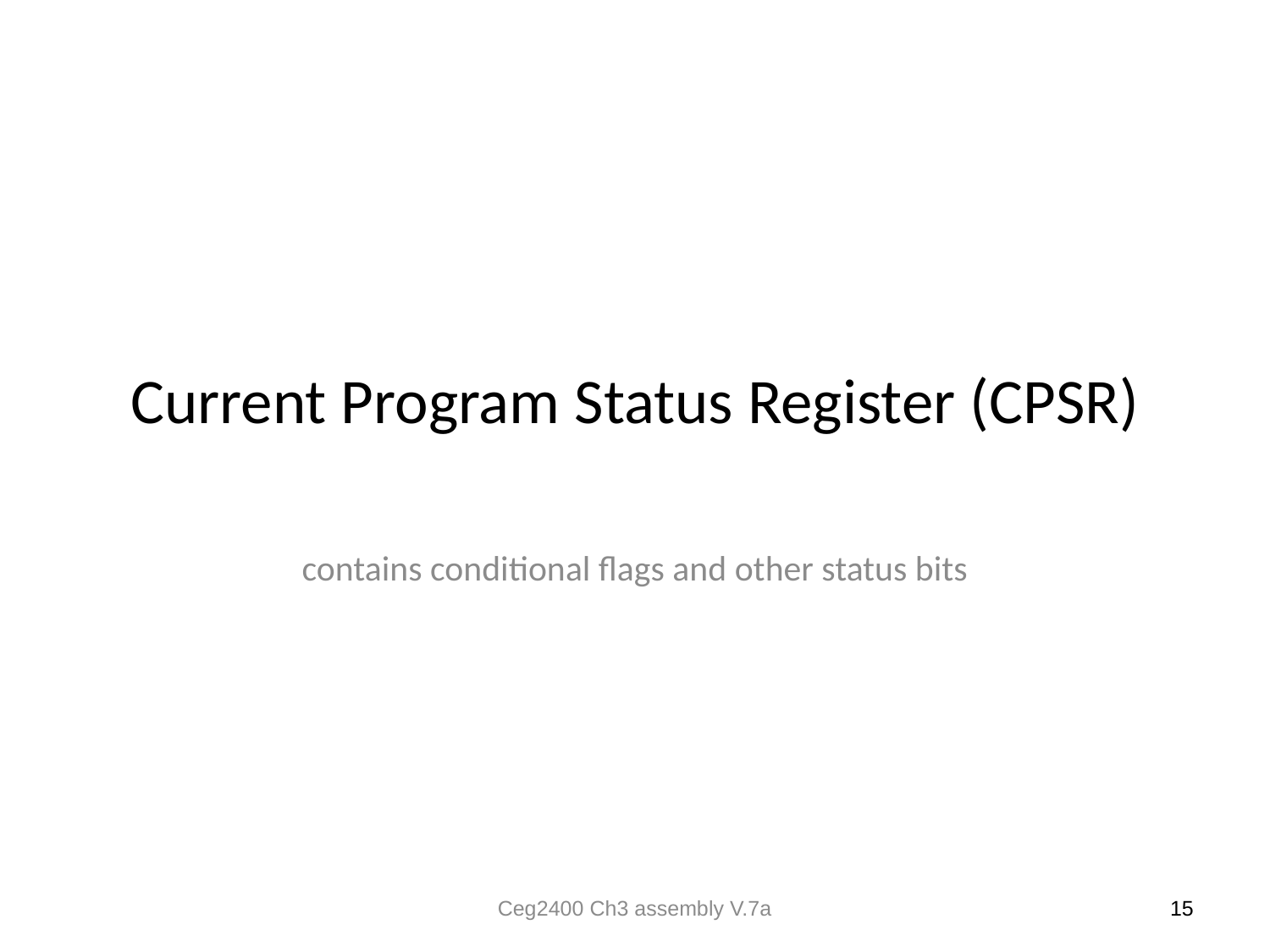

# Current Program Status Register (CPSR)
contains conditional flags and other status bits
Ceg2400 Ch3 assembly V.7a
15